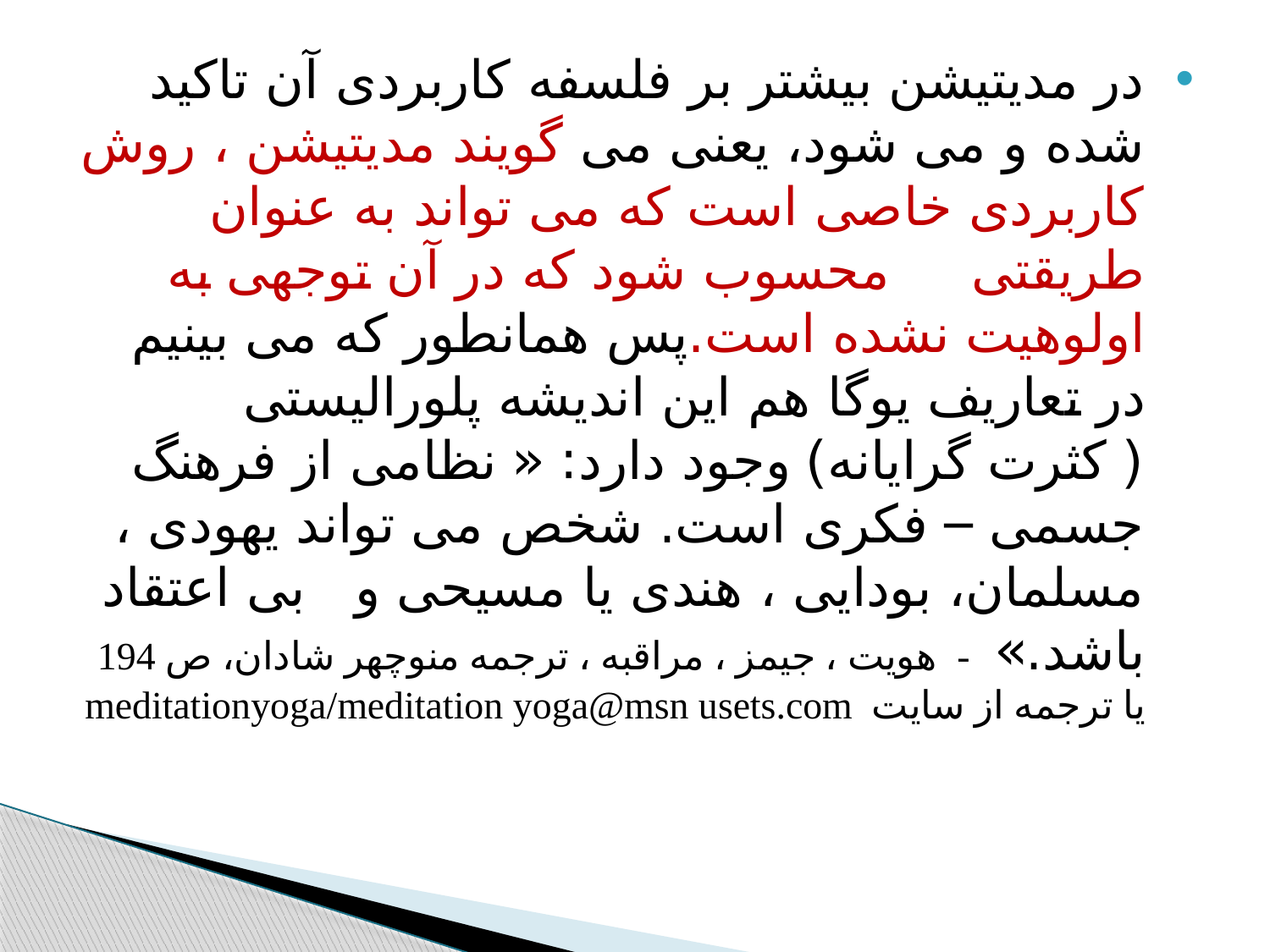

#
در مدیتیشن بیشتر بر فلسفه کاربردی آن تاکید شده و می شود، یعنی می گویند مدیتیشن ، روش کاربردی خاصی است که می تواند به عنوان طریقتی     محسوب شود که در آن توجهی به اولوهیت نشده است.پس همانطور که می بینیم در تعاریف یوگا هم این اندیشه پلورالیستی ( کثرت گرایانه) وجود دارد: « نظامی از فرهنگ جسمی – فکری است. شخص می تواند یهودی ، مسلمان، بودایی ، هندی یا مسیحی و   بی اعتقاد باشد.»  -  هویت ، جیمز ، مراقبه ، ترجمه منوچهر شادان، ص 194 یا ترجمه از سایت  meditationyoga/meditation yoga@msn usets.com